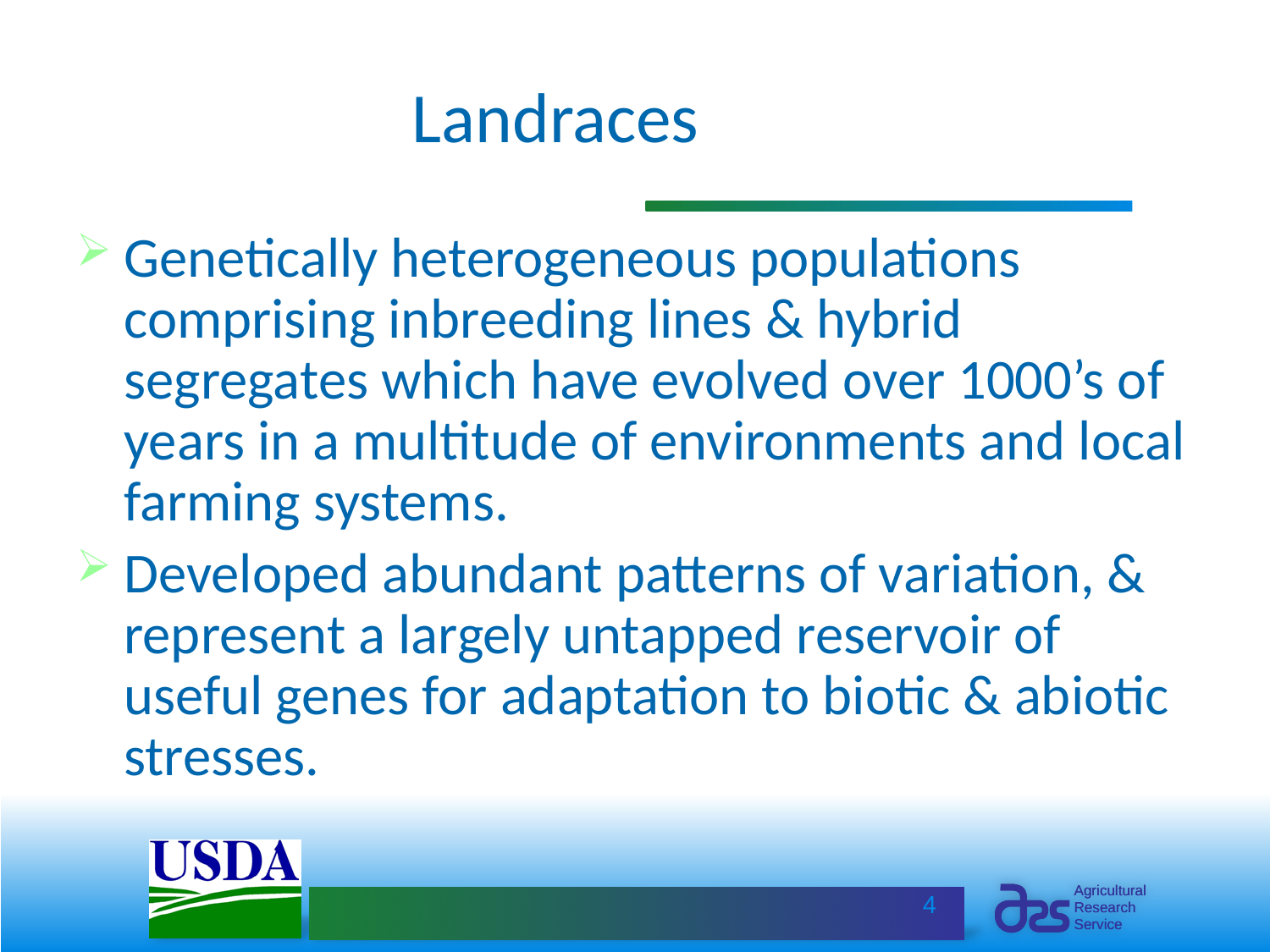

# Landraces
Genetically heterogeneous populations comprising inbreeding lines & hybrid segregates which have evolved over 1000’s of years in a multitude of environments and local farming systems.
Developed abundant patterns of variation, & represent a largely untapped reservoir of useful genes for adaptation to biotic & abiotic stresses.
4